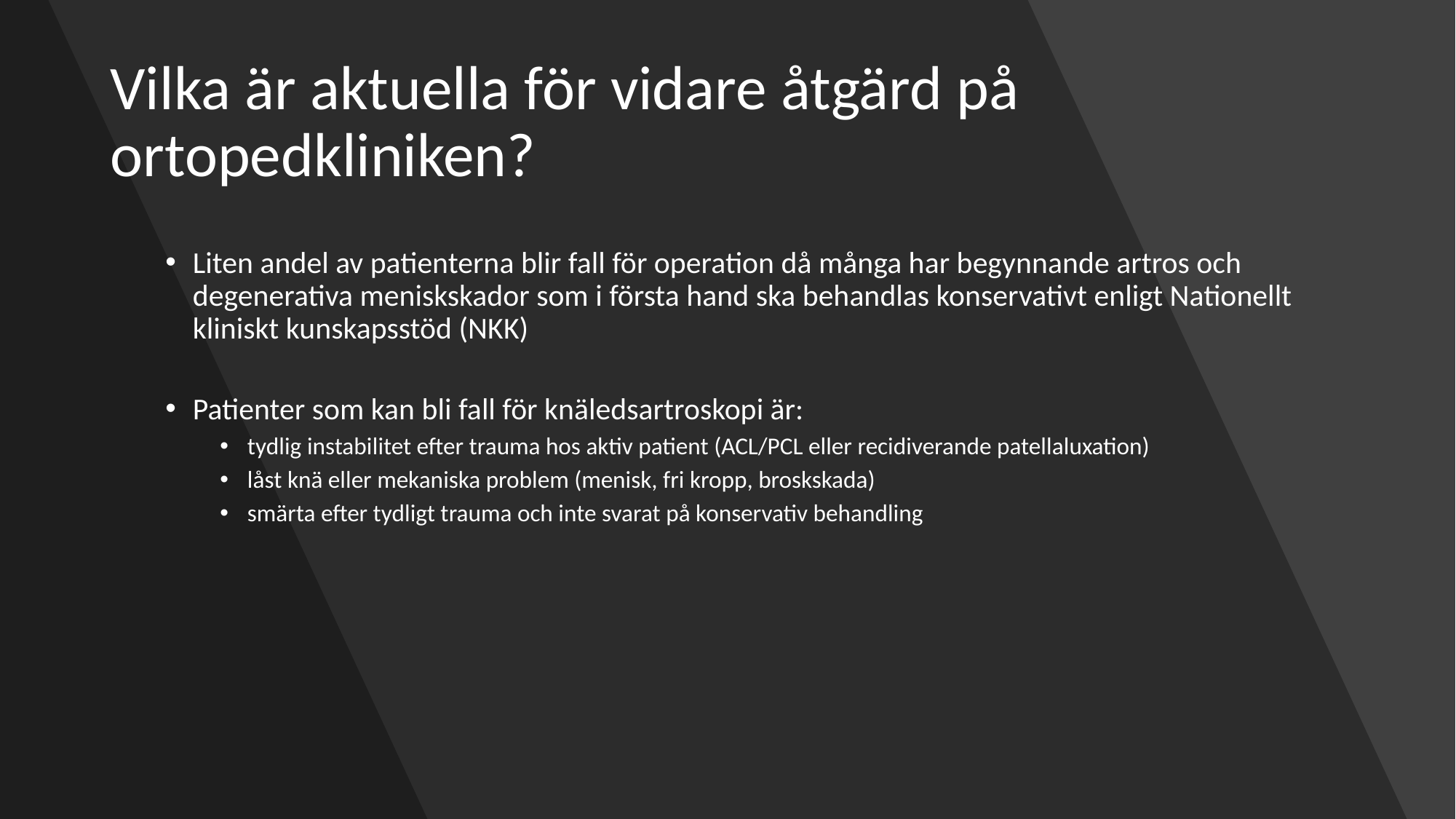

# Vilka är aktuella för vidare åtgärd på ortopedkliniken?
Liten andel av patienterna blir fall för operation då många har begynnande artros och degenerativa meniskskador som i första hand ska behandlas konservativt enligt Nationellt kliniskt kunskapsstöd (NKK)

Patienter som kan bli fall för knäledsartroskopi är:
tydlig instabilitet efter trauma hos aktiv patient (ACL/PCL eller recidiverande patellaluxation)
låst knä eller mekaniska problem (menisk, fri kropp, broskskada)
smärta efter tydligt trauma och inte svarat på konservativ behandling